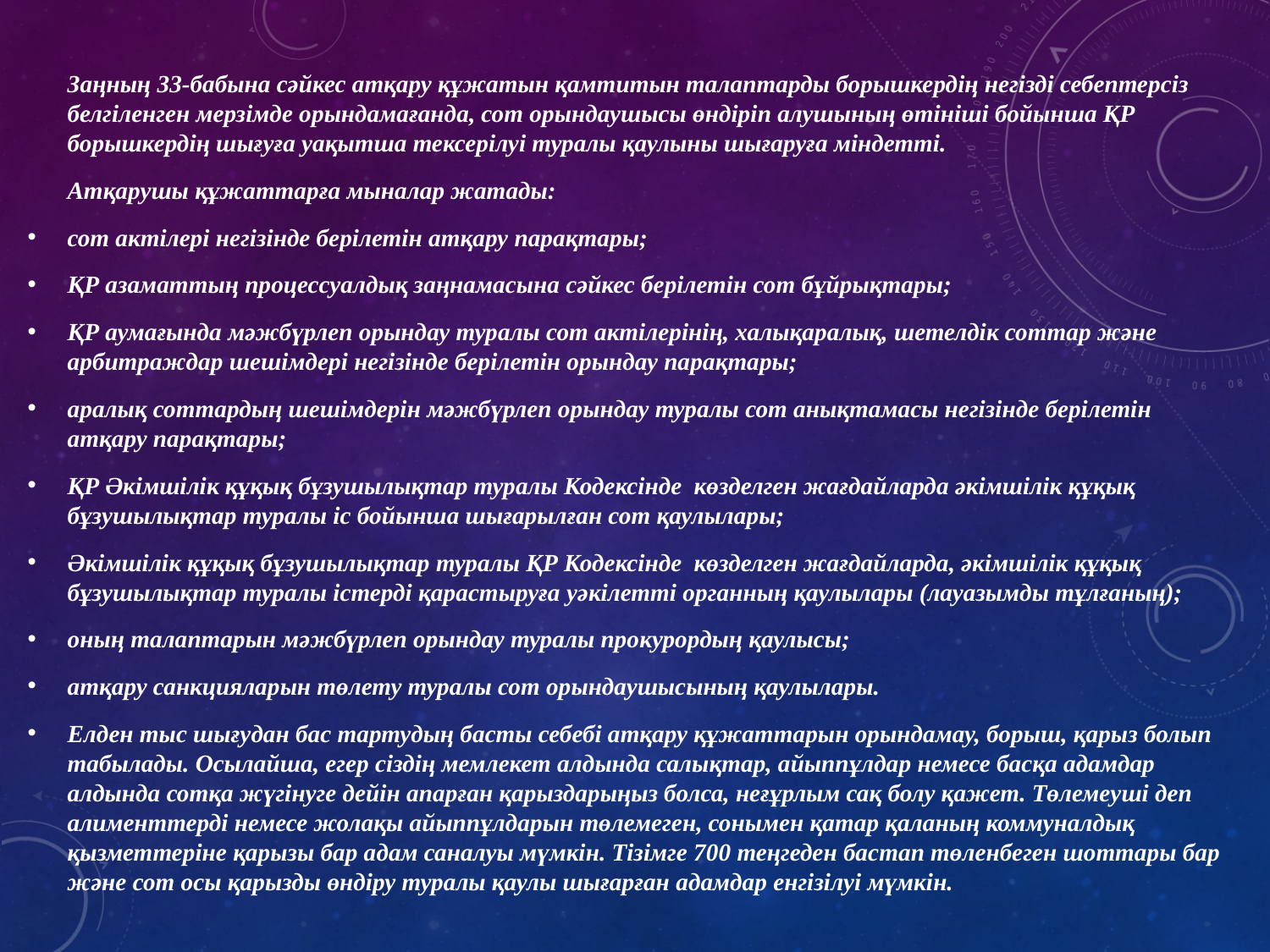

Заңның 33-бабына сәйкес атқару құжатын қамтитын талаптарды борышкердің негізді себептерсіз белгіленген мерзімде орындамағанда, сот орындаушысы өндіріп алушының өтініші бойынша ҚР борышкердің шығуға уақытша тексерілуі туралы қаулыны шығаруға міндетті.
	Атқарушы құжаттарға мыналар жатады:
сот актілері негізінде берілетін атқару парақтары;
ҚР азаматтың процессуалдық заңнамасына сәйкес берілетін сот бұйрықтары;
ҚР аумағында мәжбүрлеп орындау туралы сот актілерінің, халықаралық, шетелдік соттар және арбитраждар шешімдері негізінде берілетін орындау парақтары;
аралық соттардың шешімдерін мәжбүрлеп орындау туралы сот анықтамасы негізінде берілетін атқару парақтары;
ҚР Әкімшілік құқық бұзушылықтар туралы Кодексінде  көзделген жағдайларда әкімшілік құқық бұзушылықтар туралы іс бойынша шығарылған сот қаулылары;
Әкімшілік құқық бұзушылықтар туралы ҚР Кодексінде  көзделген жағдайларда, әкімшілік құқық бұзушылықтар туралы істерді қарастыруға уәкілетті органның қаулылары (лауазымды тұлғаның);
оның талаптарын мәжбүрлеп орындау туралы прокурордың қаулысы;
атқару санкцияларын төлету туралы сот орындаушысының қаулылары.
Елден тыс шығудан бас тартудың басты себебі атқару құжаттарын орындамау, борыш, қарыз болып табылады. Осылайша, егер сіздің мемлекет алдында салықтар, айыппұлдар немесе басқа адамдар алдында сотқа жүгінуге дейін апарған қарыздарыңыз болса, неғұрлым сақ болу қажет. Төлемеуші деп алименттерді немесе жолақы айыппұлдарын төлемеген, сонымен қатар қаланың коммуналдық қызметтеріне қарызы бар адам саналуы мүмкін. Тізімге 700 теңгеден бастап төленбеген шоттары бар және сот осы қарызды өндіру туралы қаулы шығарған адамдар енгізілуі мүмкін.